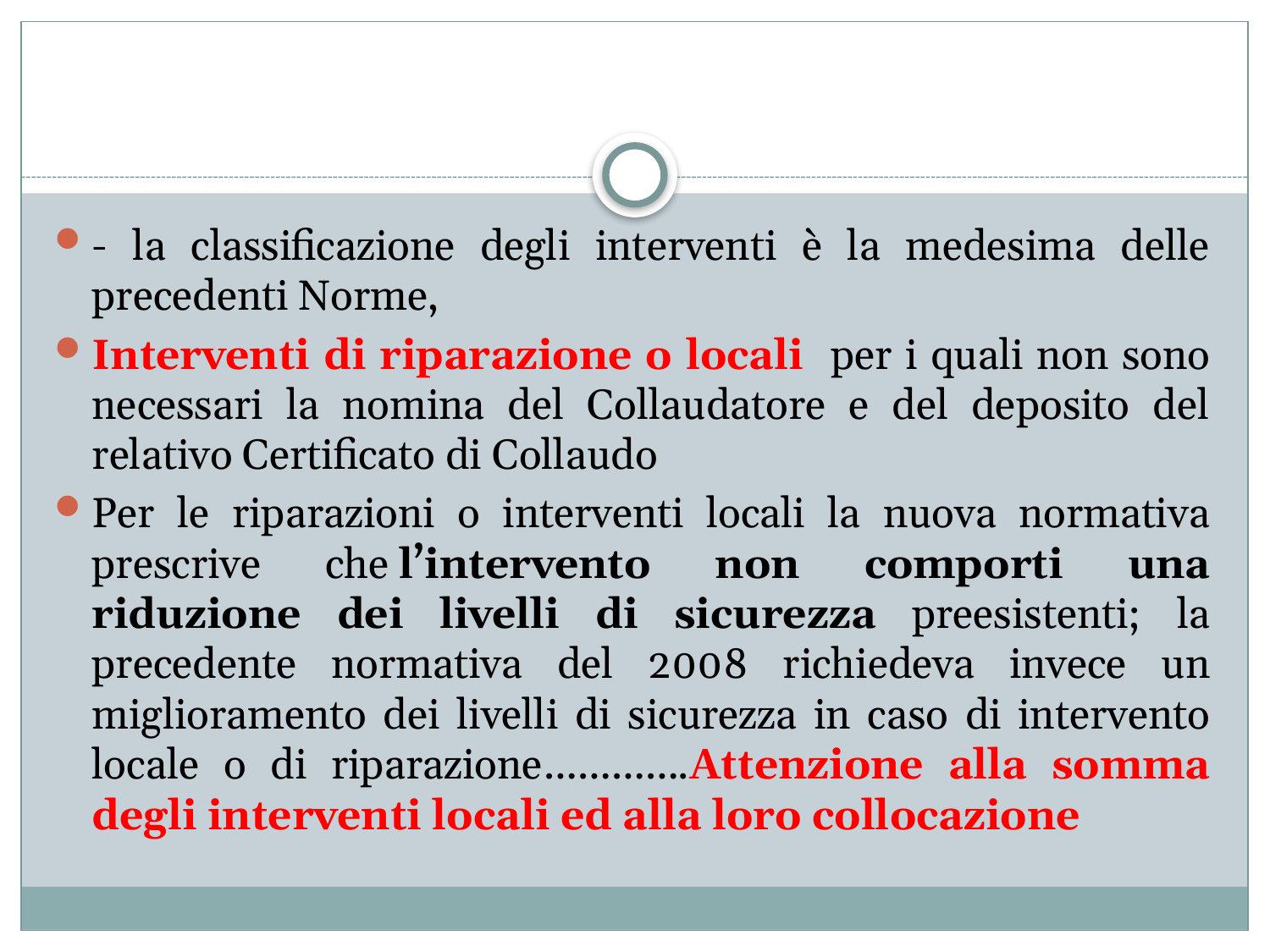

#
- la classificazione degli interventi è la medesima delle precedenti Norme,
Interventi di riparazione o locali  per i quali non sono necessari la nomina del Collaudatore e del deposito del relativo Certificato di Collaudo
Per le riparazioni o interventi locali la nuova normativa prescrive che l’intervento non comporti una riduzione dei livelli di sicurezza preesistenti; la precedente normativa del 2008 richiedeva invece un miglioramento dei livelli di sicurezza in caso di intervento locale o di riparazione………….Attenzione alla somma degli interventi locali ed alla loro collocazione